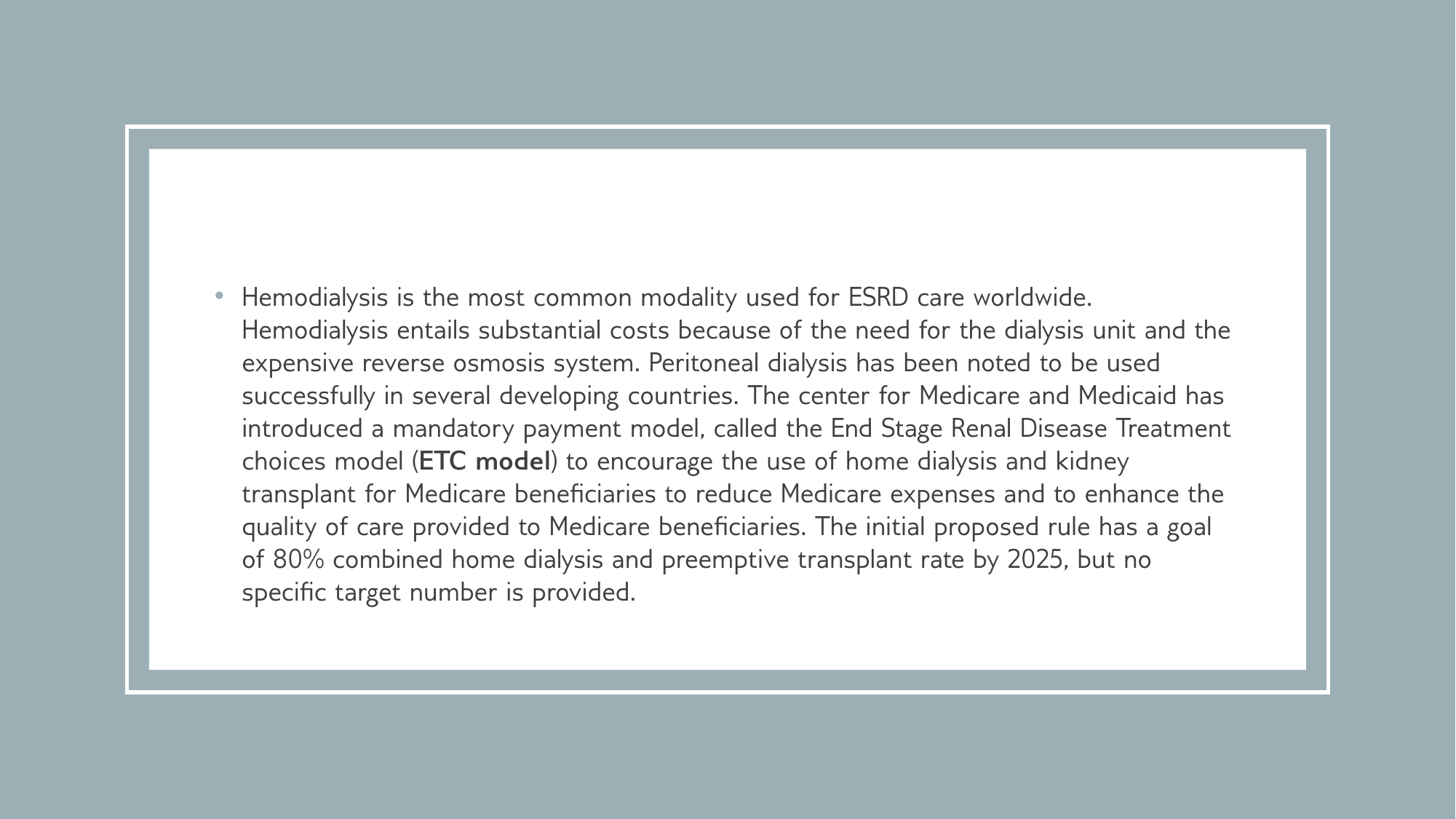

Hemodialysis is the most common modality used for ESRD care worldwide. Hemodialysis entails substantial costs because of the need for the dialysis unit and the expensive reverse osmosis system. Peritoneal dialysis has been noted to be used successfully in several developing countries. The center for Medicare and Medicaid has introduced a mandatory payment model, called the End Stage Renal Disease Treatment choices model (ETC model) to encourage the use of home dialysis and kidney transplant for Medicare beneficiaries to reduce Medicare expenses and to enhance the quality of care provided to Medicare beneficiaries. The initial proposed rule has a goal of 80% combined home dialysis and preemptive transplant rate by 2025, but no specific target number is provided.